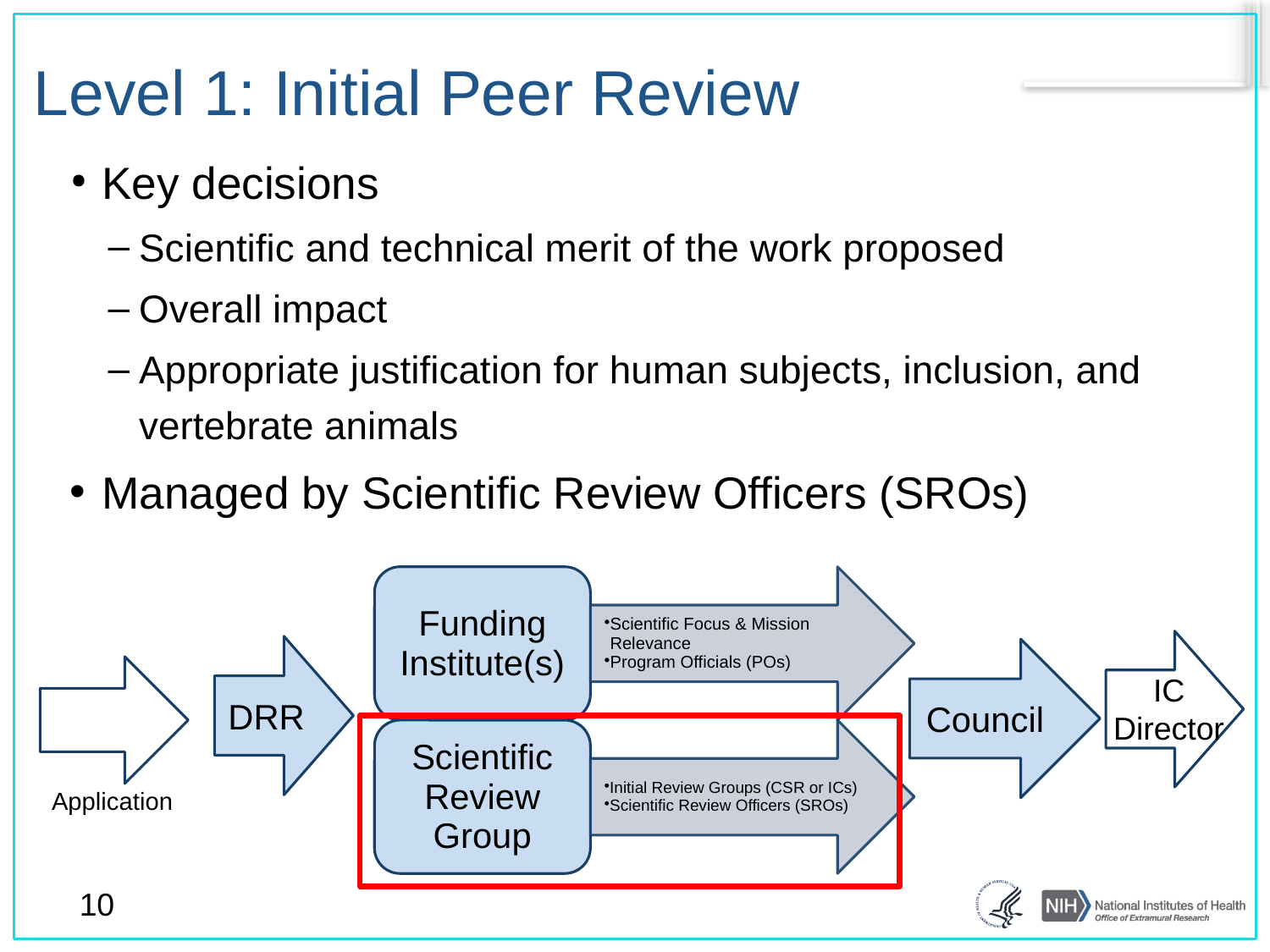

# Level 1: Initial Peer Review
Key decisions
Scientific and technical merit of the work proposed
Overall impact
Appropriate justification for human subjects, inclusion, and vertebrate animals
Managed by Scientific Review Officers (SROs)
Funding Institute(s)
Scientific Review Group
Initial Review Groups (CSR or ICs)
Scientific Focus & Mission Relevance
Program Officials (POs)
Scientific Review Officers (SROs)

DRR
Council

IC
Director

Application
10